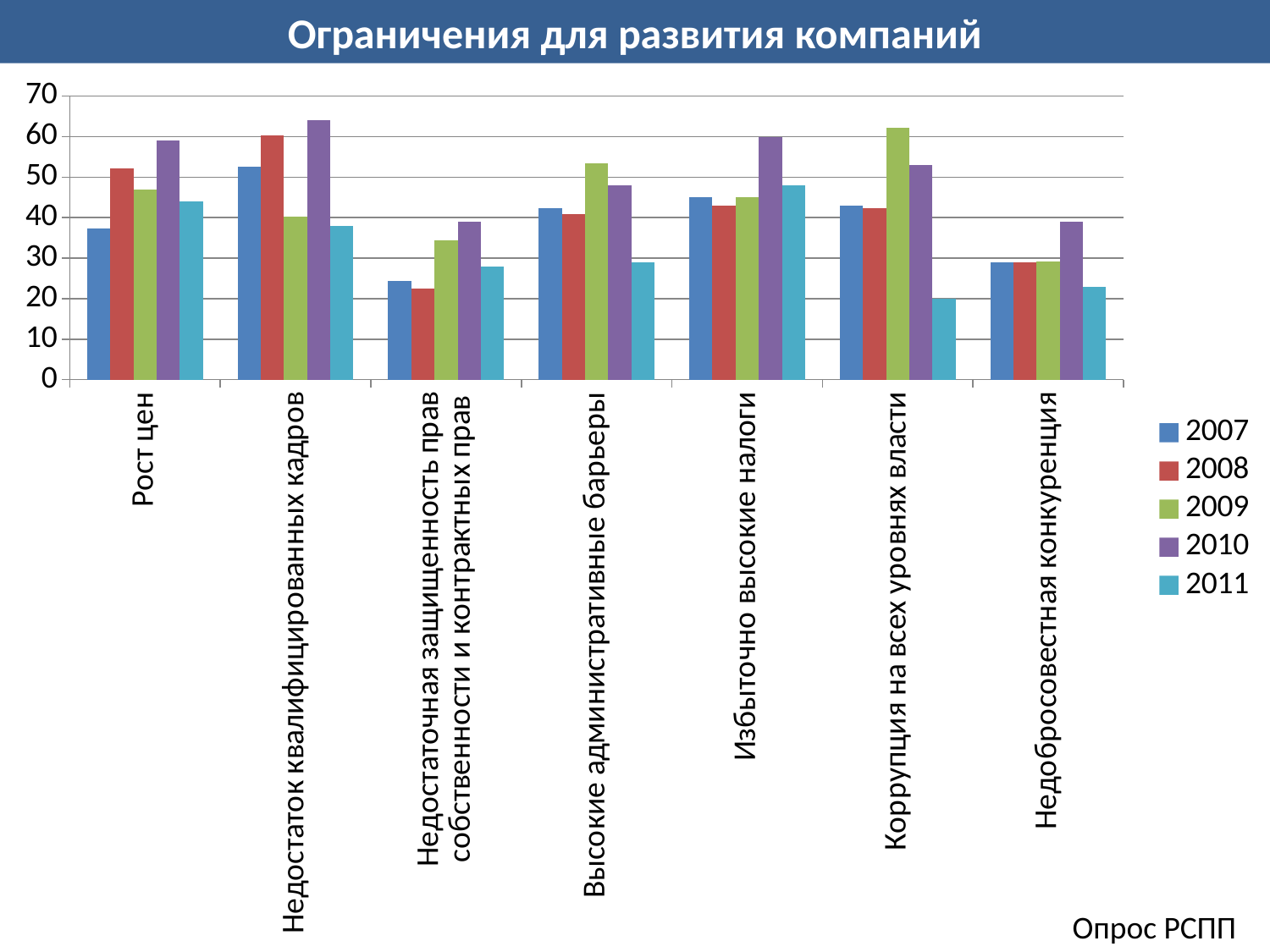

Ограничения для развития компаний

### Chart

| Category | 2007 | 2008 | 2009 | 2010 | 2011 |
|---|---|---|---|---|---|
| Рост цен | 37.35440931780357 | 52.25 | 47.0 | 59.0 | 44.0 |
| Недостаток квалифицированных кадров | 52.495840266222956 | 60.333333333333336 | 40.333333333333336 | 64.0 | 38.0 |
| Недостаточная защищенность прав собственности и контрактных прав | 24.37603993344424 | 22.58333333333327 | 34.5 | 39.0 | 28.0 |
| Высокие административные барьеры | 42.26289517470887 | 40.916666666666536 | 53.416666666666536 | 48.0 | 29.0 |
| Избыточно высокие налоги | 45.00831946755408 | 43.0 | 45.0 | 60.0 | 48.0 |
| Коррупция на всех уровнях власти | 42.92845257903494 | 42.25 | 62.16666666666658 | 53.0 | 20.0 |
| Недобросовестная конкуренция | 29.034941763727133 | 28.916666666666668 | 29.25 | 39.0 | 23.0 |
Опрос РСПП